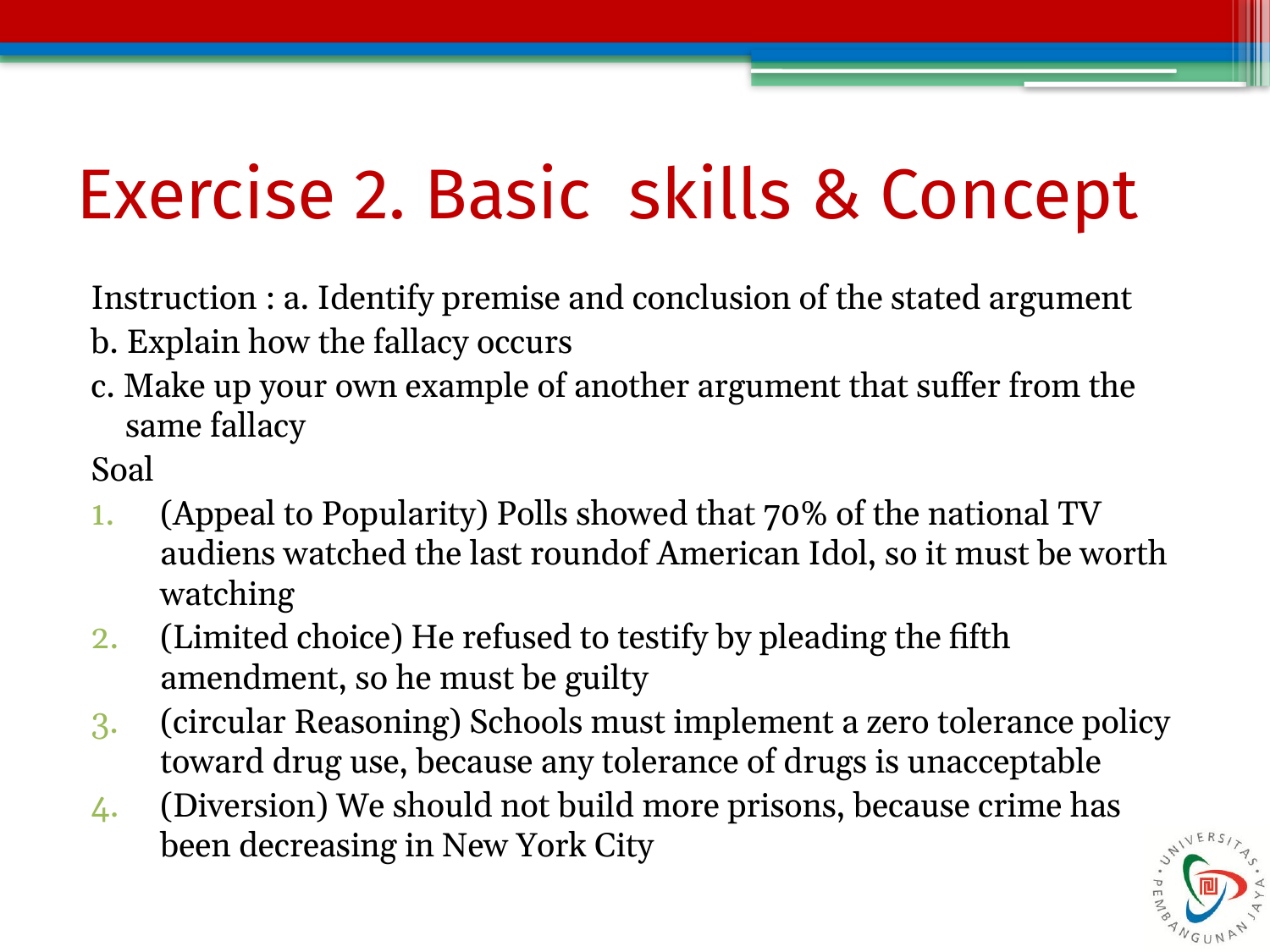

# Exercise 2. Basic  skills & Concept
Instruction : a. Identify premise and conclusion of the stated argument
b. Explain how the fallacy occurs
c. Make up your own example of another argument that suffer from the same fallacy
Soal
(Appeal to Popularity) Polls showed that 70% of the national TV audiens watched the last roundof American Idol, so it must be worth watching
(Limited choice) He refused to testify by pleading the fifth amendment, so he must be guilty
(circular Reasoning) Schools must implement a zero tolerance policy toward drug use, because any tolerance of drugs is unacceptable
(Diversion) We should not build more prisons, because crime has been decreasing in New York City